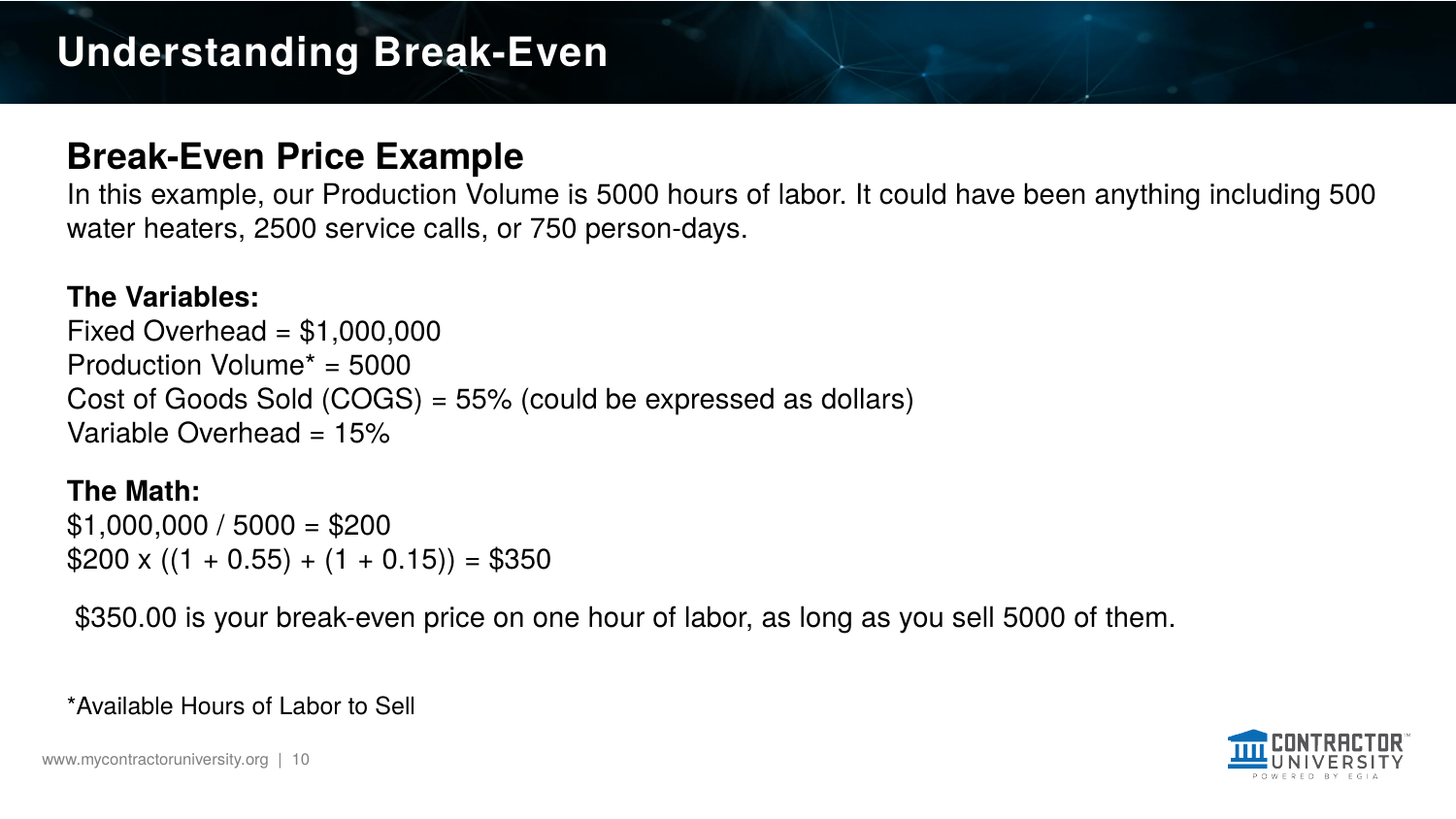

# Understanding Break-Even
Break-Even Price Example
In this example, our Production Volume is 5000 hours of labor. It could have been anything including 500 water heaters, 2500 service calls, or 750 person-days.

The Variables:
Fixed Overhead = $1,000,000
Production Volume* = 5000
Cost of Goods Sold (COGS) = 55% (could be expressed as dollars)
Variable Overhead = 15%
The Math:
$1,000,000 / 5000 = $200
$200 x ((1 + 0.55) + (1 + 0.15)) = $350
 $350.00 is your break-even price on one hour of labor, as long as you sell 5000 of them.
*Available Hours of Labor to Sell